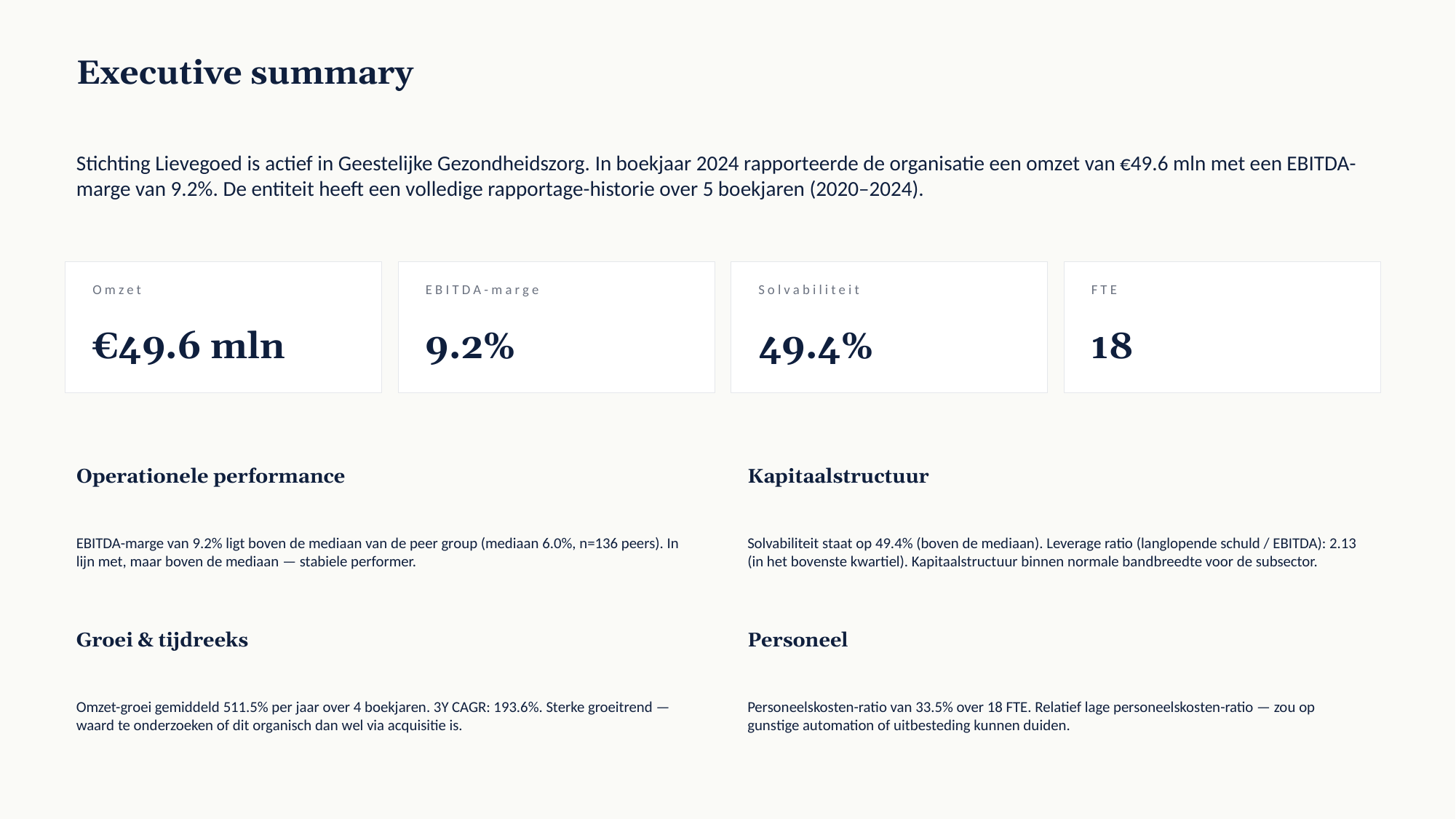

Executive summary
Stichting Lievegoed is actief in Geestelijke Gezondheidszorg. In boekjaar 2024 rapporteerde de organisatie een omzet van €49.6 mln met een EBITDA-marge van 9.2%. De entiteit heeft een volledige rapportage-historie over 5 boekjaren (2020–2024).

Omzet
EBITDA-marge
Solvabiliteit
FTE
€49.6 mln
9.2%
49.4%
18
Operationele performance
Kapitaalstructuur
EBITDA-marge van 9.2% ligt boven de mediaan van de peer group (mediaan 6.0%, n=136 peers). In lijn met, maar boven de mediaan — stabiele performer.
Solvabiliteit staat op 49.4% (boven de mediaan). Leverage ratio (langlopende schuld / EBITDA): 2.13 (in het bovenste kwartiel). Kapitaalstructuur binnen normale bandbreedte voor de subsector.
Groei & tijdreeks
Personeel
Omzet-groei gemiddeld 511.5% per jaar over 4 boekjaren. 3Y CAGR: 193.6%. Sterke groeitrend — waard te onderzoeken of dit organisch dan wel via acquisitie is.
Personeelskosten-ratio van 33.5% over 18 FTE. Relatief lage personeelskosten-ratio — zou op gunstige automation of uitbesteding kunnen duiden.